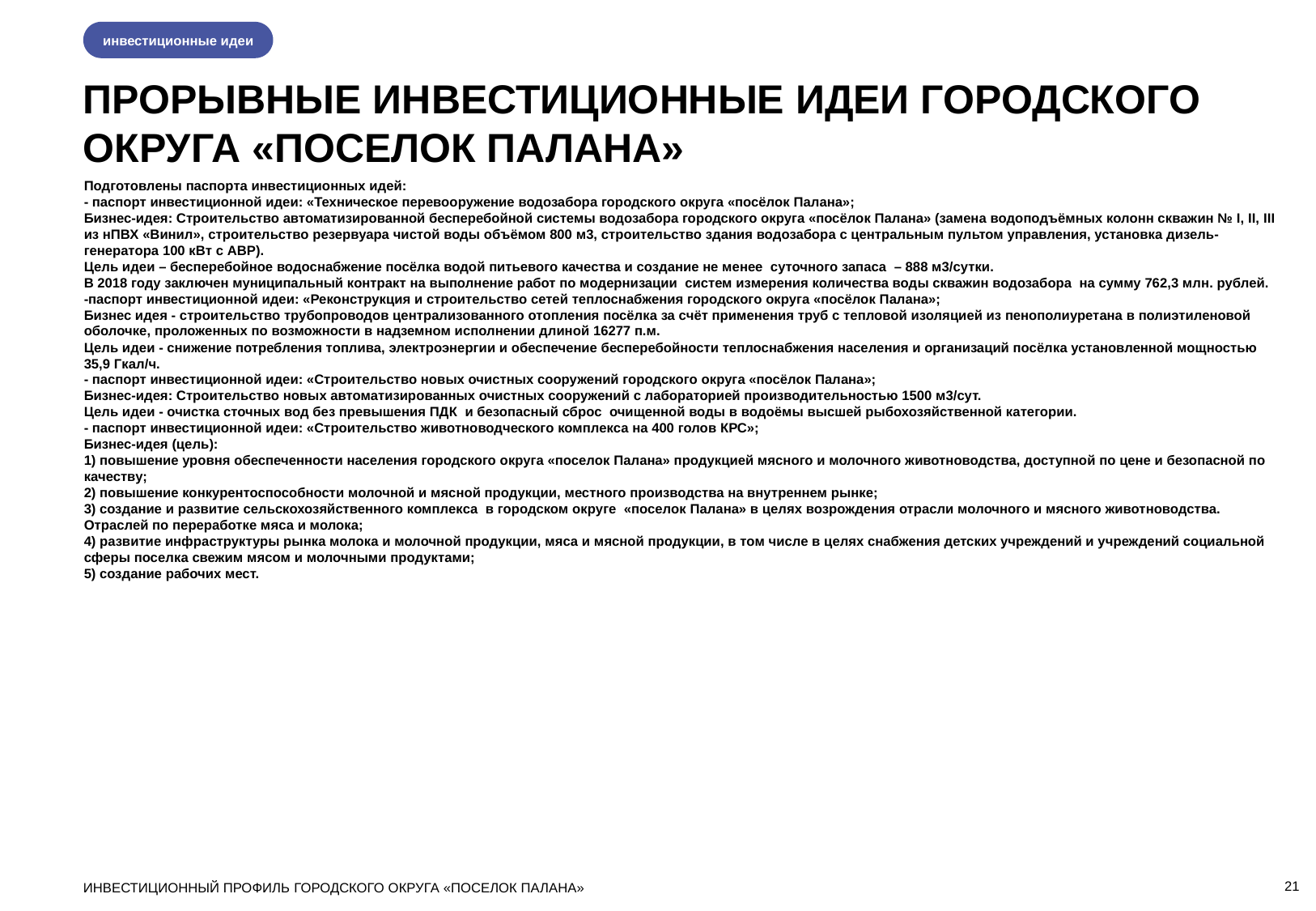

инвестиционные идеи
ПРОРЫВНЫЕ ИНВЕСТИЦИОННЫЕ ИДЕИ ГОРОДСКОГО ОКРУГА «ПОСЕЛОК ПАЛАНА»
Подготовлены паспорта инвестиционных идей:
- паспорт инвестиционной идеи: «Техническое перевооружение водозабора городского округа «посёлок Палана»;
Бизнес-идея: Строительство автоматизированной бесперебойной системы водозабора городского округа «посёлок Палана» (замена водоподъёмных колонн скважин № I, II, III из нПВХ «Винил», строительство резервуара чистой воды объёмом 800 м3, строительство здания водозабора с центральным пультом управления, установка дизель-генератора 100 кВт с АВР).
Цель идеи – бесперебойное водоснабжение посёлка водой питьевого качества и создание не менее  суточного запаса  – 888 м3/сутки.
В 2018 году заключен муниципальный контракт на выполнение работ по модернизации  систем измерения количества воды скважин водозабора  на сумму 762,3 млн. рублей.
-паспорт инвестиционной идеи: «Реконструкция и строительство сетей теплоснабжения городского округа «посёлок Палана»;
Бизнес идея - строительство трубопроводов централизованного отопления посёлка за счёт применения труб с тепловой изоляцией из пенополиуретана в полиэтиленовой оболочке, проложенных по возможности в надземном исполнении длиной 16277 п.м.
Цель идеи - снижение потребления топлива, электроэнергии и обеспечение бесперебойности теплоснабжения населения и организаций посёлка установленной мощностью 35,9 Гкал/ч.
- паспорт инвестиционной идеи: «Строительство новых очистных сооружений городского округа «посёлок Палана»;
Бизнес-идея: Строительство новых автоматизированных очистных сооружений с лабораторией производительностью 1500 м3/сут.
Цель идеи - очистка сточных вод без превышения ПДК  и безопасный сброс  очищенной воды в водоёмы высшей рыбохозяйственной категории.
- паспорт инвестиционной идеи: «Строительство животноводческого комплекса на 400 голов КРС»;
Бизнес-идея (цель):
1) повышение уровня обеспеченности населения городского округа «поселок Палана» продукцией мясного и молочного животноводства, доступной по цене и безопасной по качеству;
2) повышение конкурентоспособности молочной и мясной продукции, местного производства на внутреннем рынке;
3) создание и развитие сельскохозяйственного комплекса  в городском округе  «поселок Палана» в целях возрождения отрасли молочного и мясного животноводства. Отраслей по переработке мяса и молока;
4) развитие инфраструктуры рынка молока и молочной продукции, мяса и мясной продукции, в том числе в целях снабжения детских учреждений и учреждений социальной сферы поселка свежим мясом и молочными продуктами;
5) создание рабочих мест.
21
ИНВЕСТИЦИОННЫЙ ПРОФИЛЬ ГОРОДСКОГО ОКРУГА «ПОСЕЛОК ПАЛАНА»